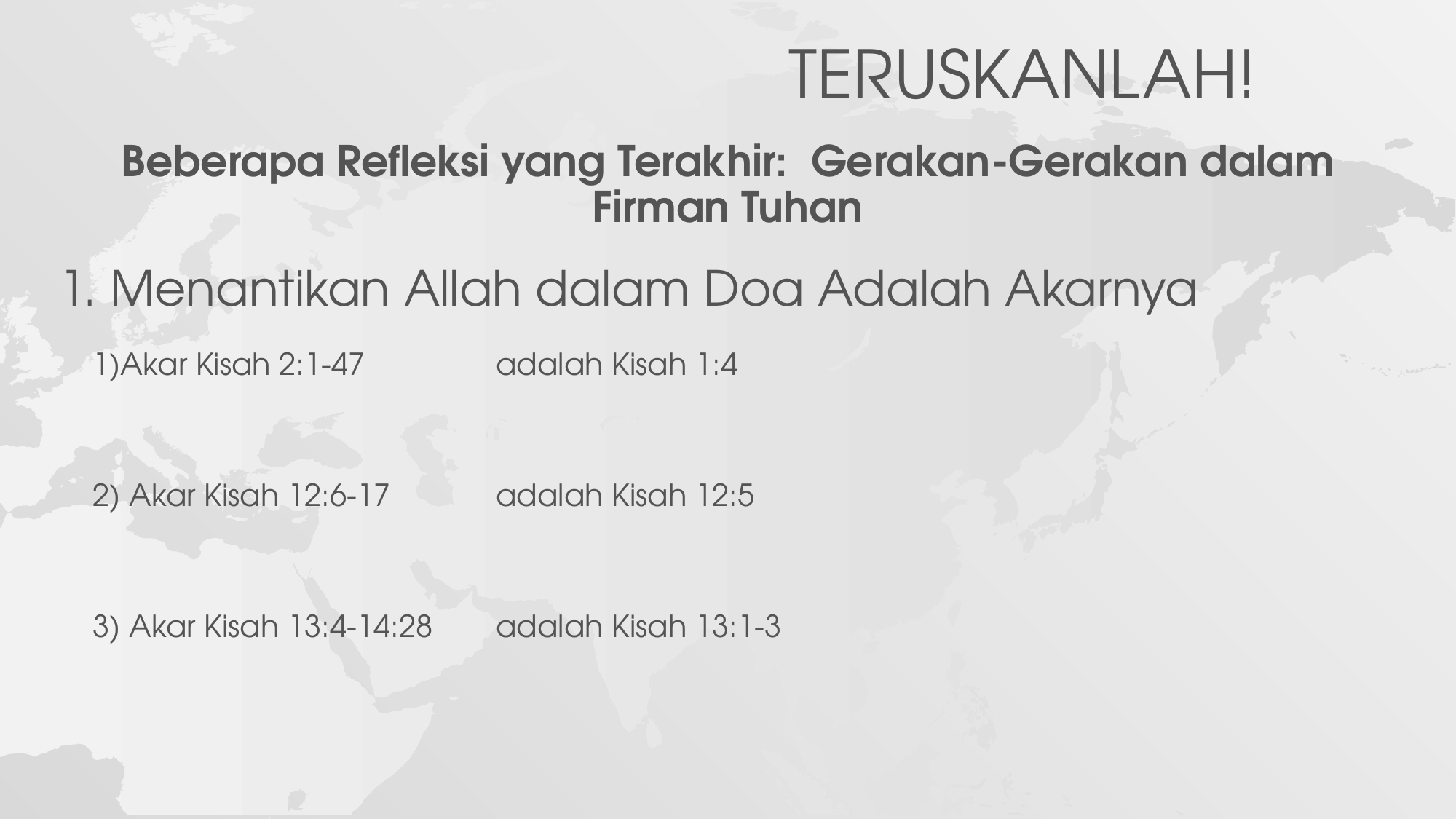

# Teruskanlah!
Beberapa Refleksi yang Terakhir:  Gerakan-Gerakan dalam Firman Tuhan

1. Menantikan Allah dalam Doa Adalah Akarnya

    1)Akar Kisah 2:1-47        	adalah Kisah 1:4

    2) Akar Kisah 12:6-17      	adalah Kisah 12:5

    3) Akar Kisah 13:4-14:28 	adalah Kisah 13:1-3